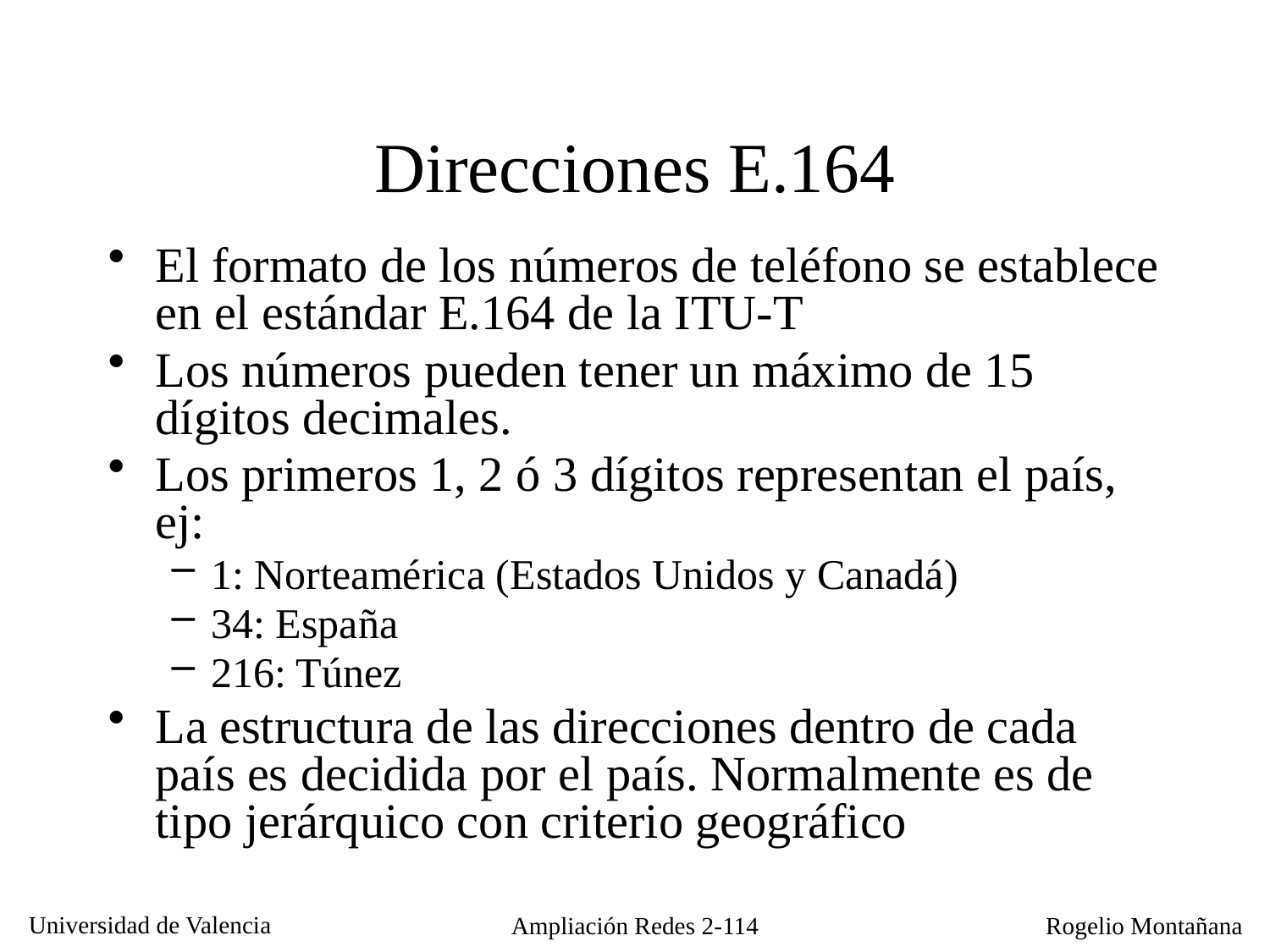

# Direcciones E.164
El formato de los números de teléfono se establece en el estándar E.164 de la ITU-T
Los números pueden tener un máximo de 15 dígitos decimales.
Los primeros 1, 2 ó 3 dígitos representan el país, ej:
1: Norteamérica (Estados Unidos y Canadá)
34: España
216: Túnez
La estructura de las direcciones dentro de cada país es decidida por el país. Normalmente es de tipo jerárquico con criterio geográfico

Ampliación Redes 2-114